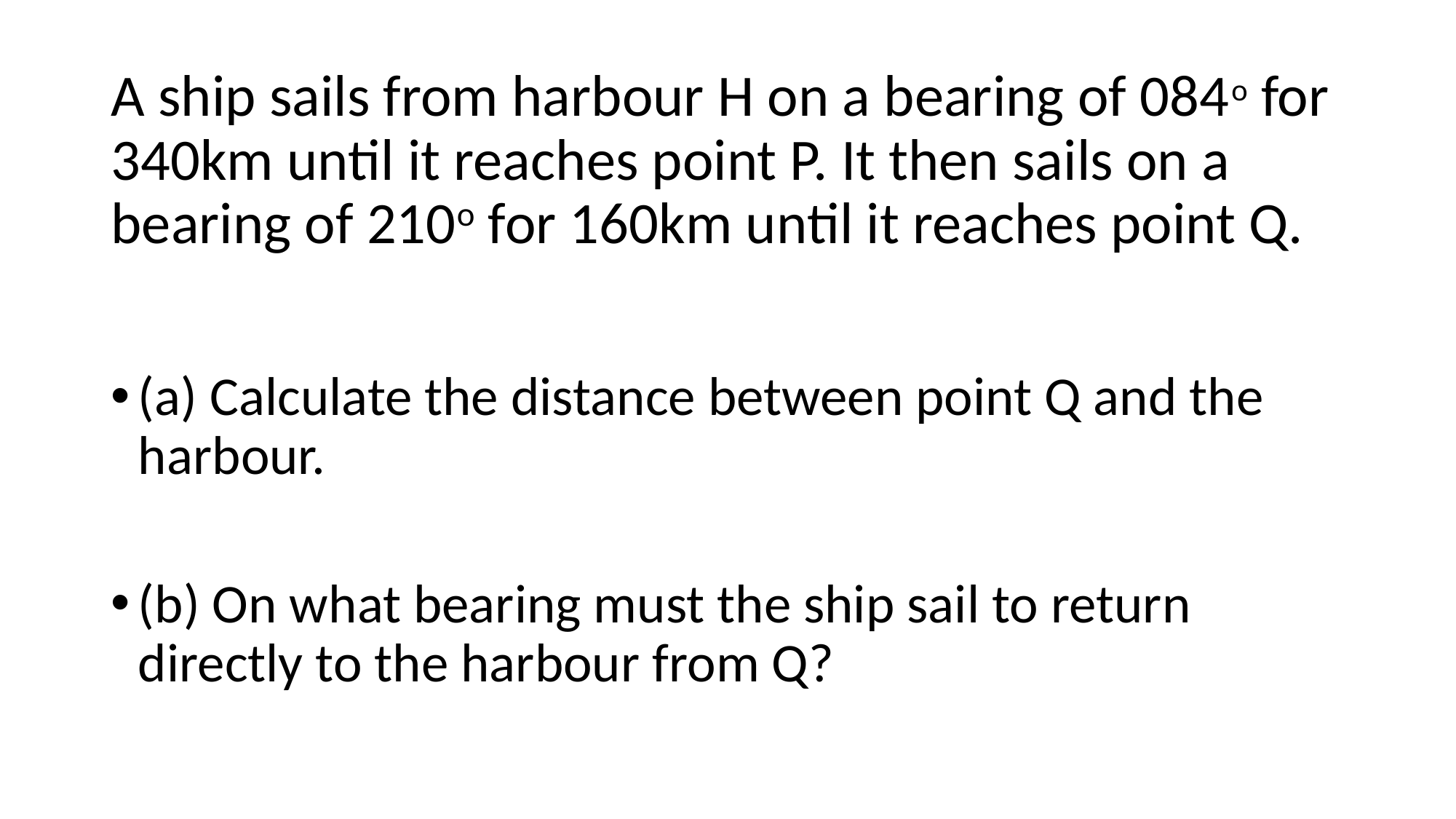

# A ship sails from harbour H on a bearing of 084o for 340km until it reaches point P. It then sails on a bearing of 210o for 160km until it reaches point Q.
(a) Calculate the distance between point Q and the harbour.

(b) On what bearing must the ship sail to return directly to the harbour from Q?